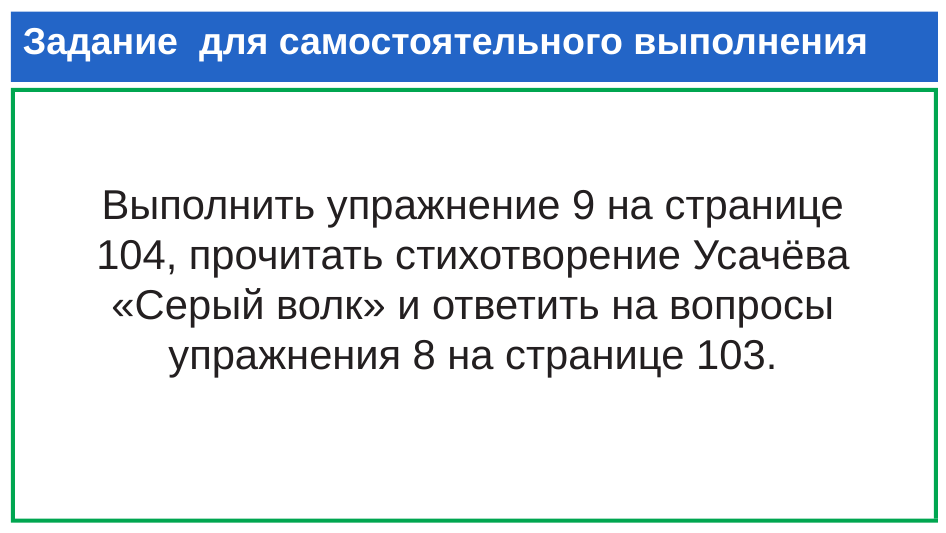

# Задание  для самостоятельного выполнения
Выполнить упражнение 9 на странице 104, прочитать стихотворение Усачёва «Серый волк» и ответить на вопросы упражнения 8 на странице 103.